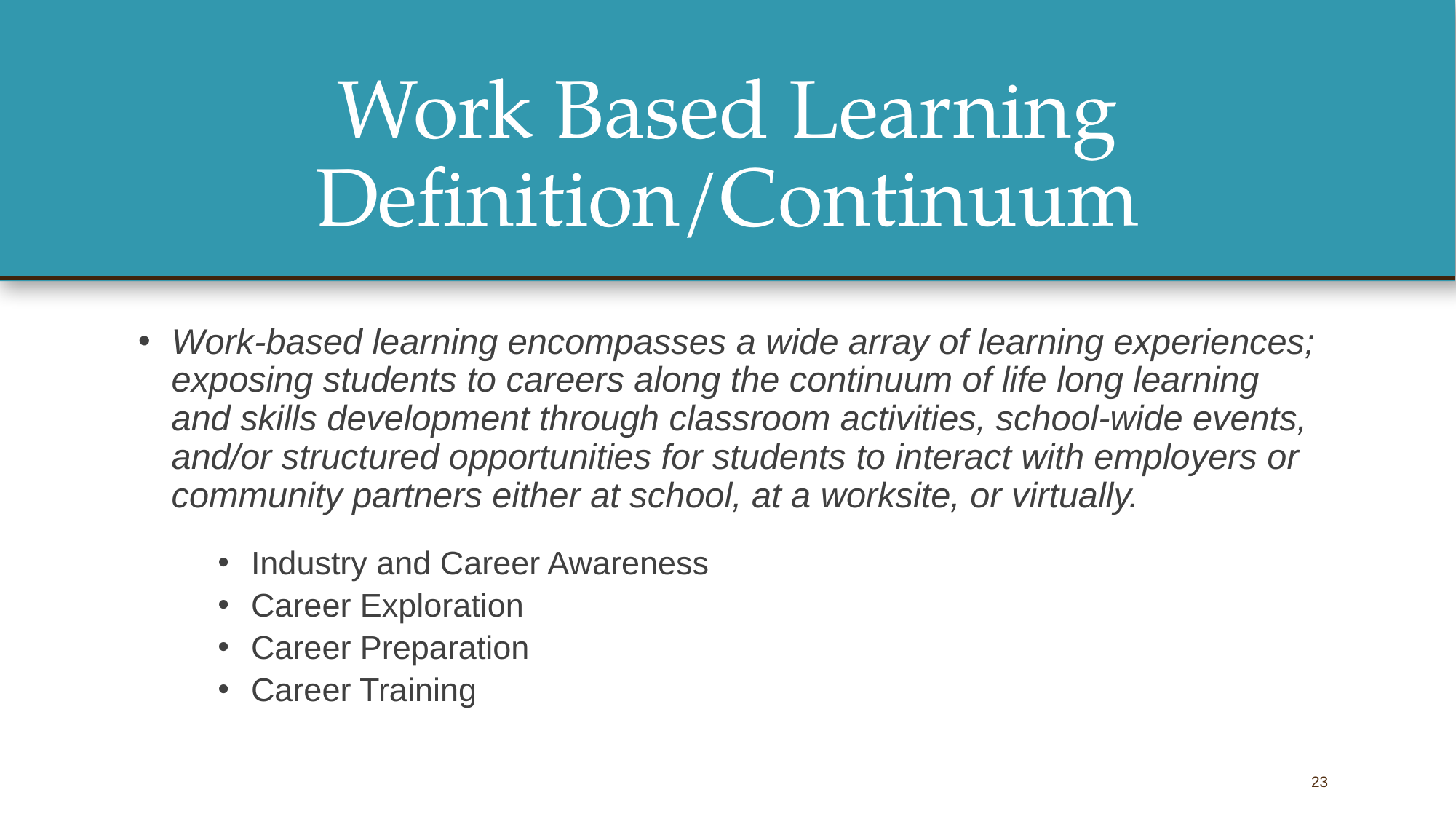

# Work Based Learning Definition/Continuum
Work-based learning encompasses a wide array of learning experiences; exposing students to careers along the continuum of life long learning and skills development through classroom activities, school-wide events, and/or structured opportunities for students to interact with employers or community partners either at school, at a worksite, or virtually.
Industry and Career Awareness
Career Exploration
Career Preparation
Career Training

23